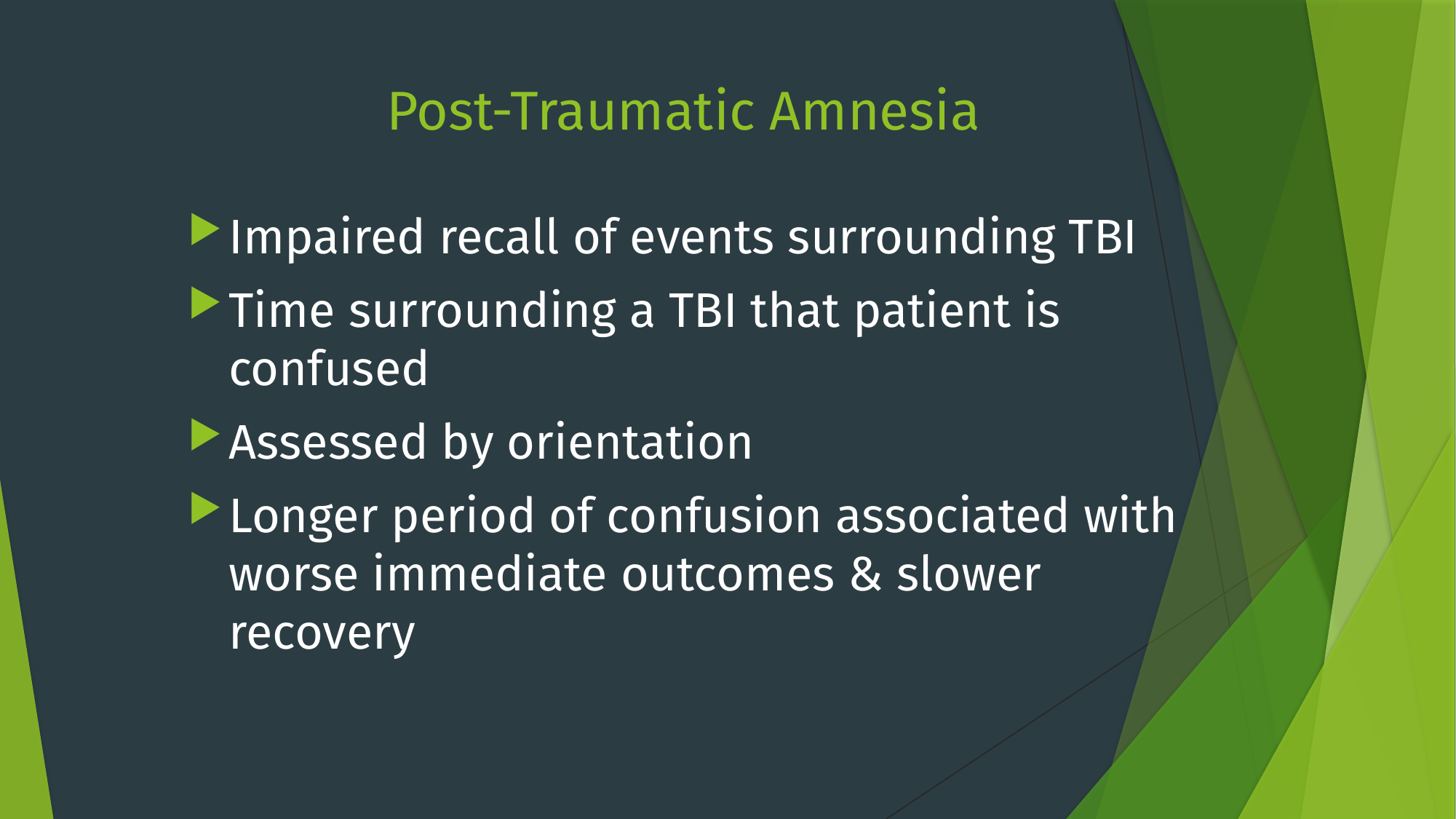

# Post-Traumatic Amnesia
Impaired recall of events surrounding TBI
Time surrounding a TBI that patient is confused
Assessed by orientation
Longer period of confusion associated with worse immediate outcomes & slower recovery